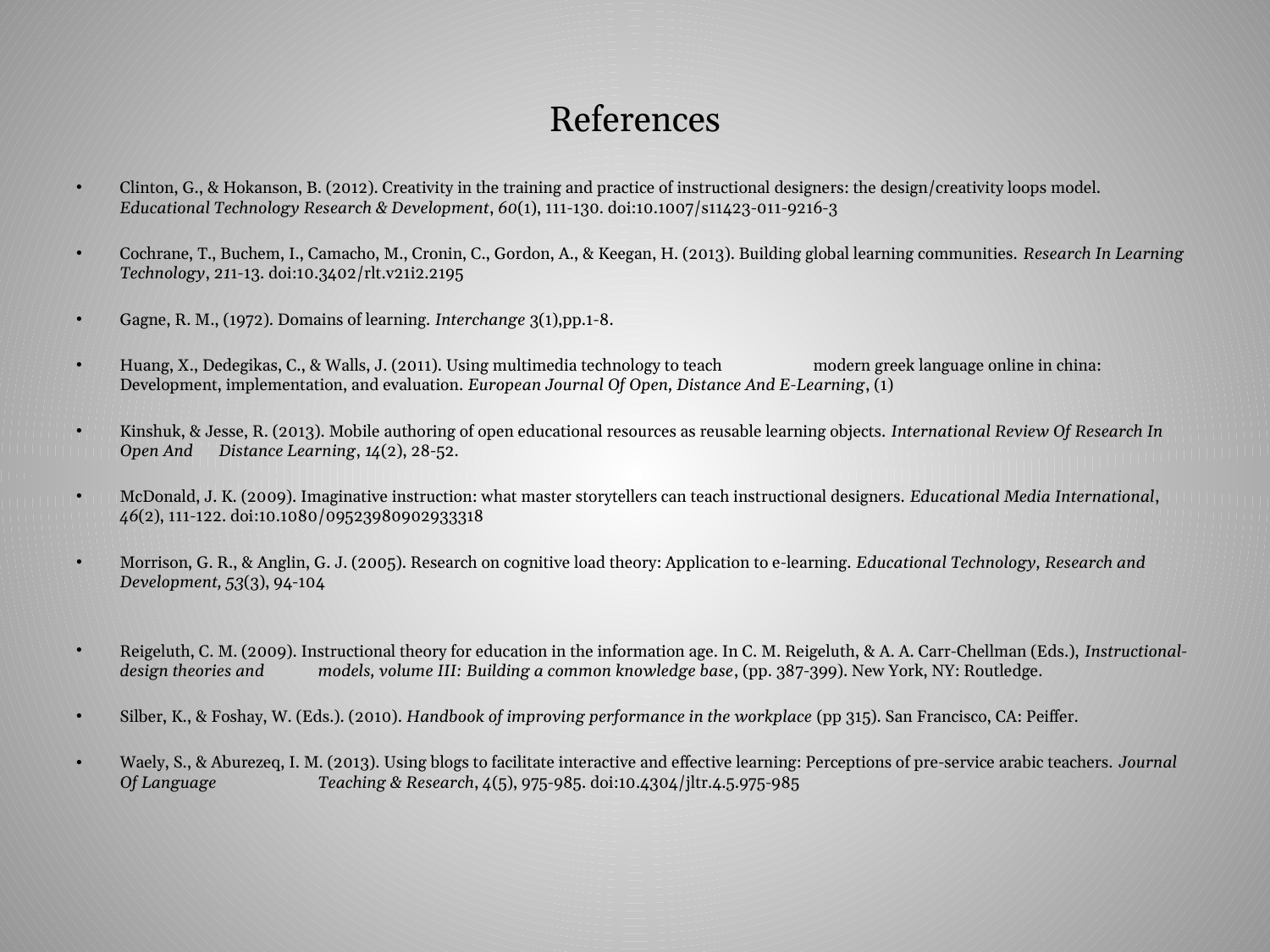

# References
Clinton, G., & Hokanson, B. (2012). Creativity in the training and practice of instructional designers: the design/creativity loops model. Educational Technology Research & Development, 60(1), 111-130. doi:10.1007/s11423-011-9216-3

Cochrane, T., Buchem, I., Camacho, M., Cronin, C., Gordon, A., & Keegan, H. (2013). Building global learning communities. Research In Learning Technology, 211-13. doi:10.3402/rlt.v21i2.2195

Gagne, R. M., (1972). Domains of learning. Interchange 3(1),pp.1-8.

Huang, X., Dedegikas, C., & Walls, J. (2011). Using multimedia technology to teach 	modern greek language online in china: Development, implementation, and evaluation. European Journal Of Open, Distance And E-Learning, (1)

Kinshuk, & Jesse, R. (2013). Mobile authoring of open educational resources as reusable learning objects. International Review Of Research In Open And 	Distance Learning, 14(2), 28-52.

McDonald, J. K. (2009). Imaginative instruction: what master storytellers can teach instructional designers. Educational Media International, 46(2), 111-122. doi:10.1080/09523980902933318

Morrison, G. R., & Anglin, G. J. (2005). Research on cognitive load theory: Application to e-learning. Educational Technology, Research and Development, 53(3), 94-104

Reigeluth, C. M. (2009). Instructional theory for education in the information age. In C. M. Reigeluth, & A. A. Carr-Chellman (Eds.), Instructional-design theories and 	models, volume III: Building a common knowledge base, (pp. 387-399). New York, NY: Routledge.

Silber, K., & Foshay, W. (Eds.). (2010). Handbook of improving performance in the workplace (pp 315). San Francisco, CA: Peiffer.

Waely, S., & Aburezeq, I. M. (2013). Using blogs to facilitate interactive and effective learning: Perceptions of pre-service arabic teachers. Journal Of Language 	Teaching & Research, 4(5), 975-985. doi:10.4304/jltr.4.5.975-985